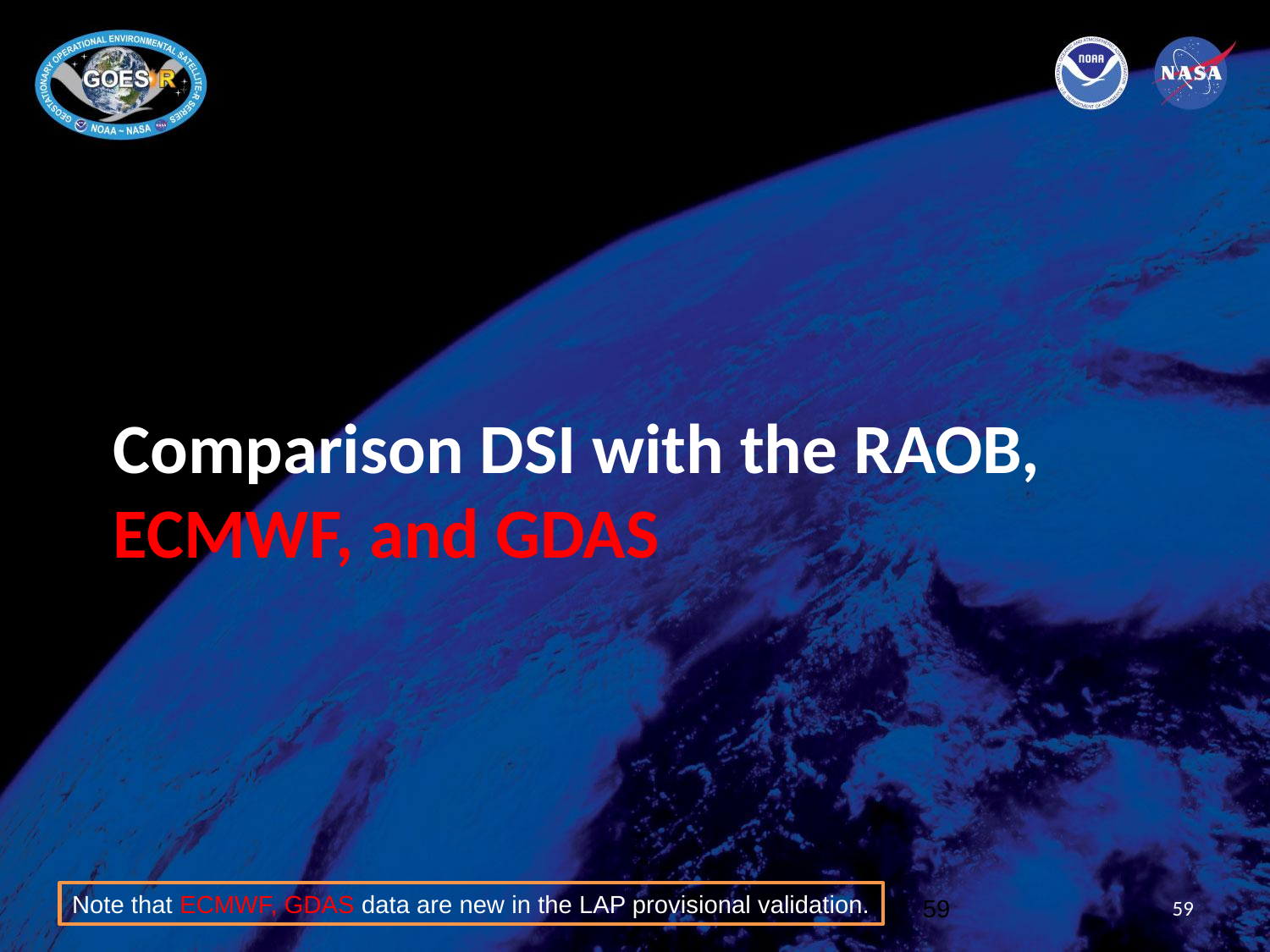

# Comparison DSI with the RAOB, ECMWF, and GDAS
Note that ECMWF, GDAS data are new in the LAP provisional validation.
59
59